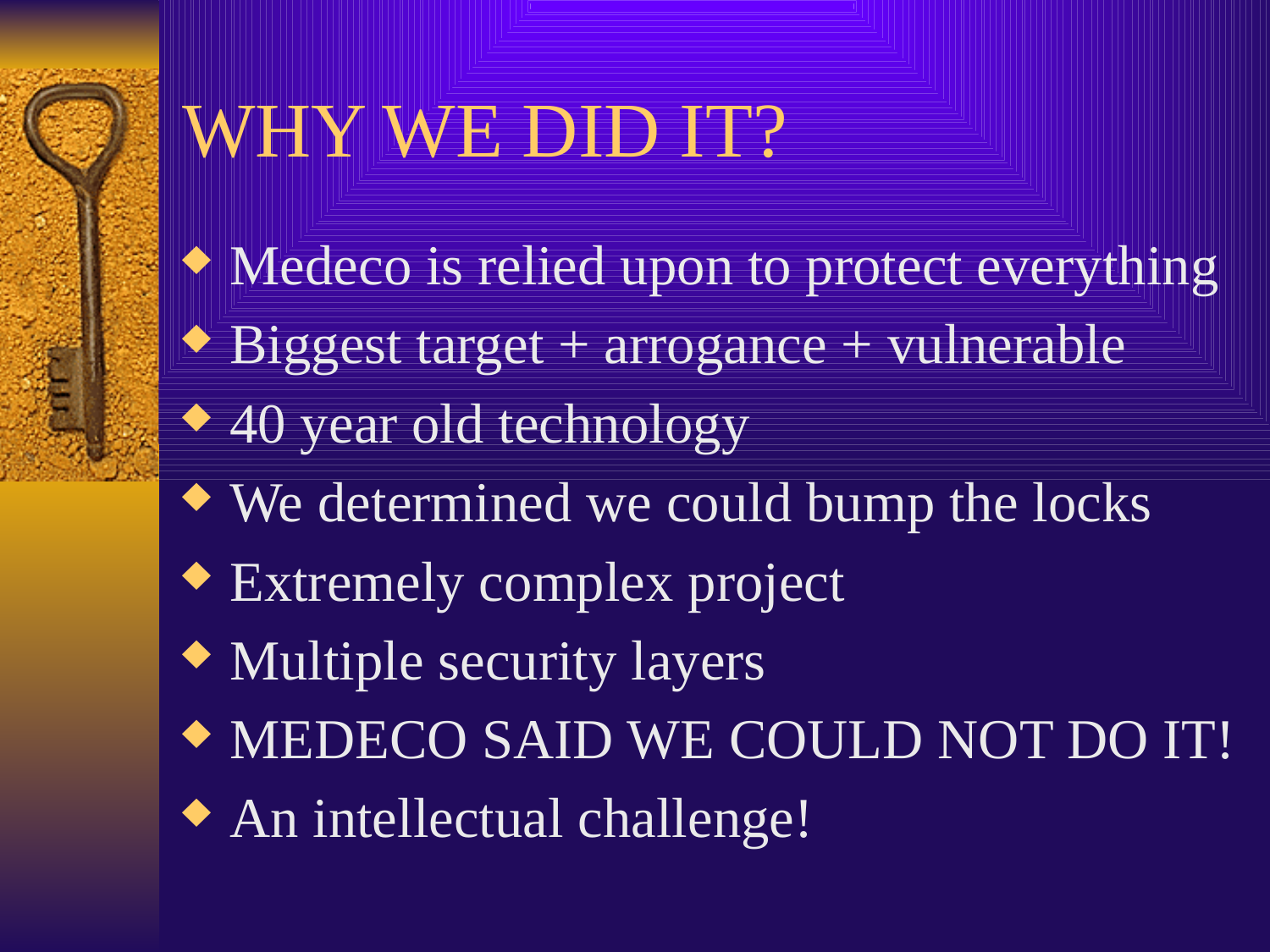

# WHY WE DID IT?
Medeco is relied upon to protect everything
Biggest target + arrogance + vulnerable
40 year old technology
We determined we could bump the locks
Extremely complex project
Multiple security layers
MEDECO SAID WE COULD NOT DO IT!
An intellectual challenge!